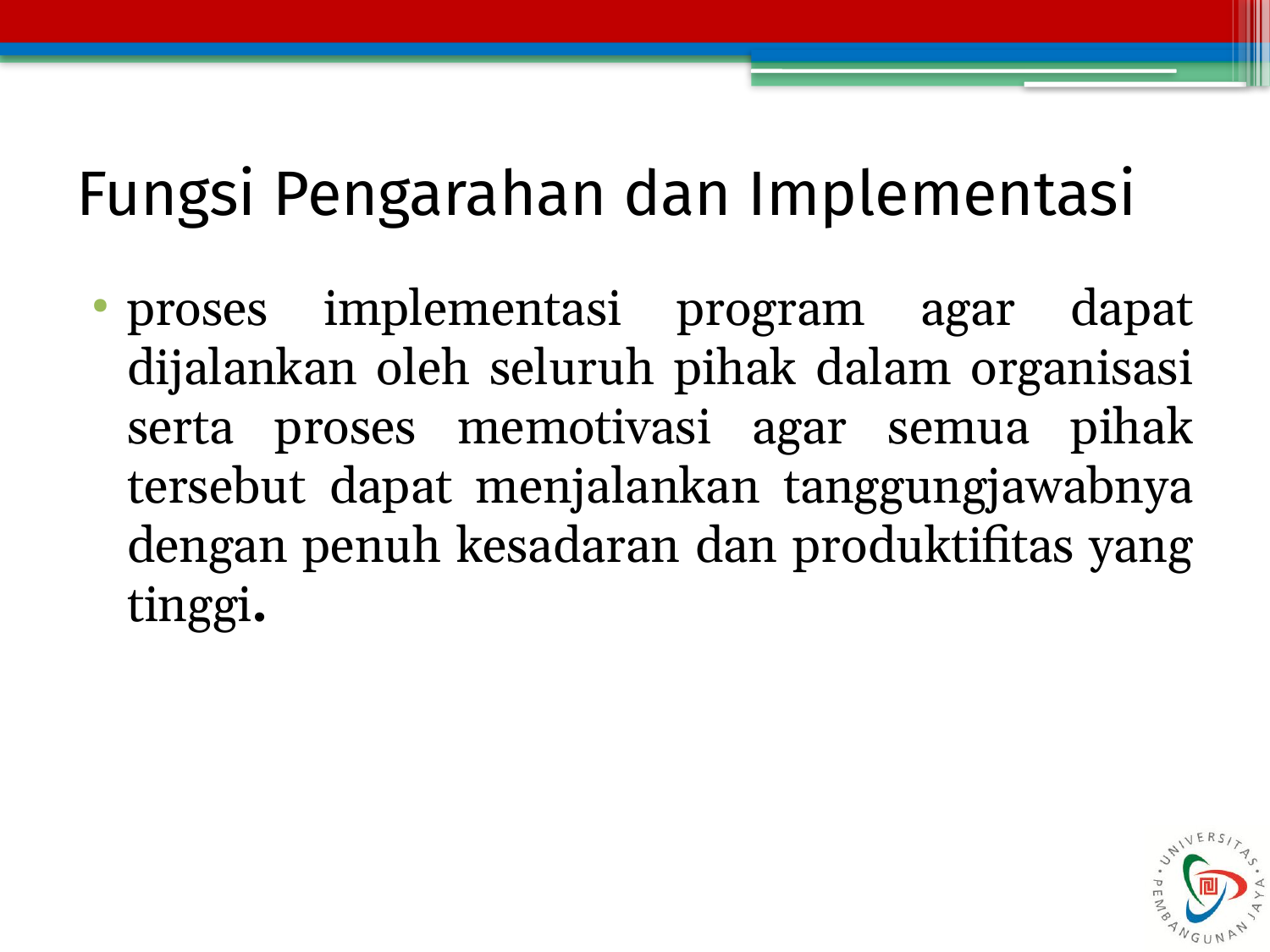

# Fungsi Pengarahan dan Implementasi
proses implementasi program agar dapat dijalankan oleh seluruh pihak dalam organisasi serta proses memotivasi agar semua pihak tersebut dapat menjalankan tanggungjawabnya dengan penuh kesadaran dan produktifitas yang tinggi.